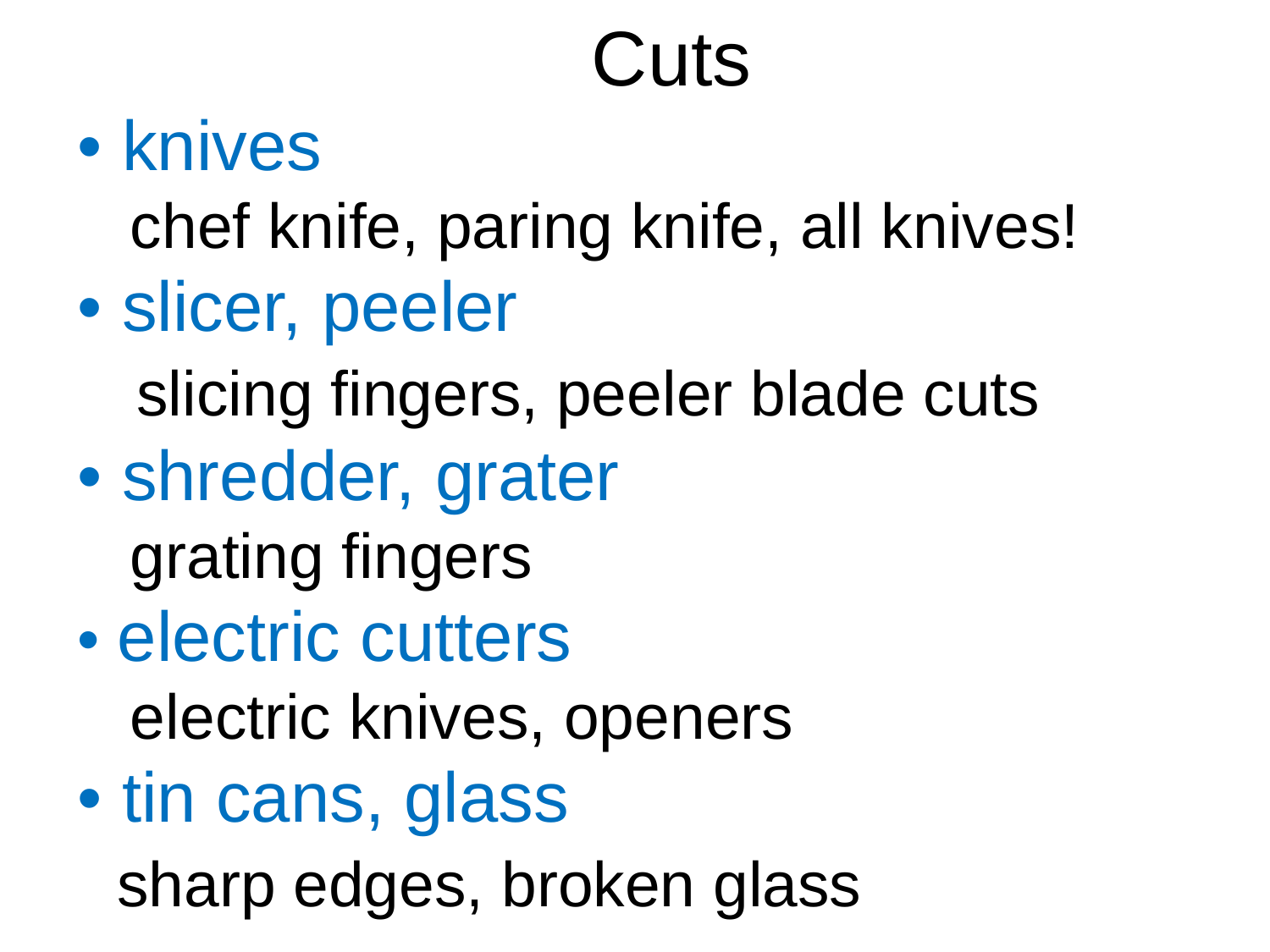

Cuts
# • knives chef knife, paring knife, all knives! • slicer, peeler slicing fingers, peeler blade cuts • shredder, grater grating fingers • electric cutters electric knives, openers • tin cans, glass sharp edges, broken glass